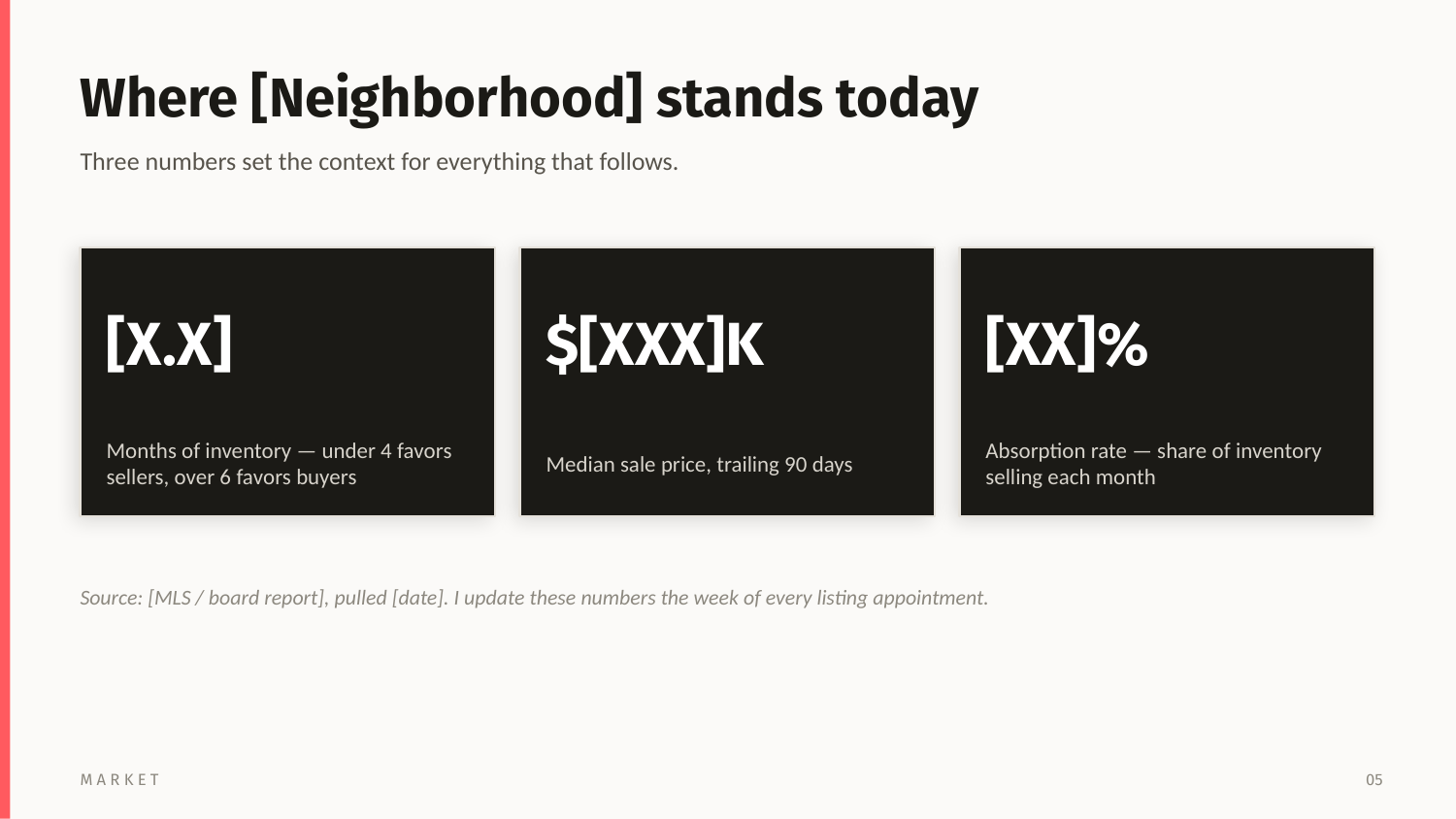

Where [Neighborhood] stands today
Three numbers set the context for everything that follows.

[X.X]
$[XXX]K
[XX]%
Months of inventory — under 4 favors sellers, over 6 favors buyers
Median sale price, trailing 90 days
Absorption rate — share of inventory selling each month
Source: [MLS / board report], pulled [date]. I update these numbers the week of every listing appointment.
MARKET
05